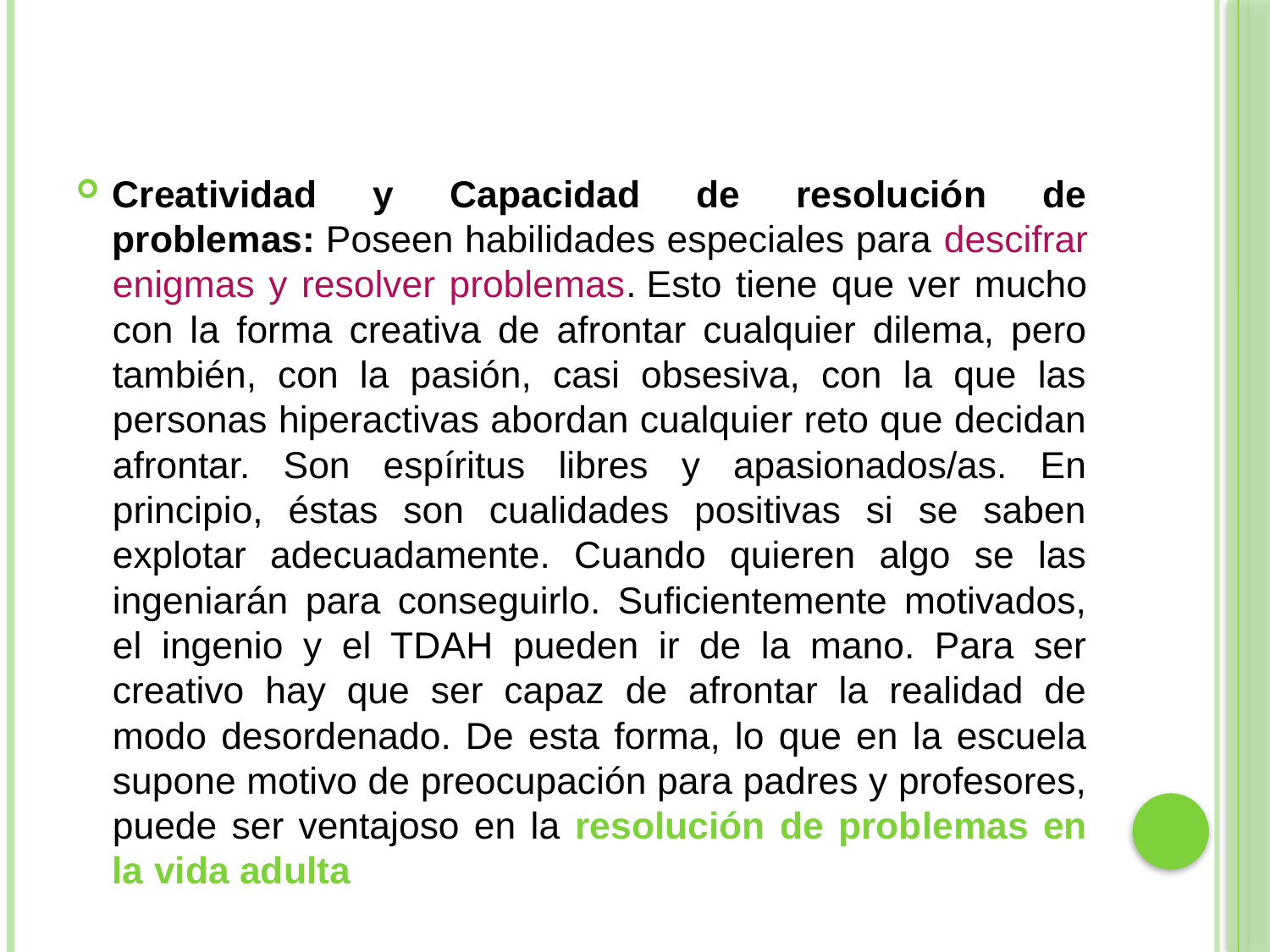

Creatividad y Capacidad de resolución de problemas: Poseen habilidades especiales para descifrar enigmas y resolver problemas. Esto tiene que ver mucho con la forma creativa de afrontar cualquier dilema, pero también, con la pasión, casi obsesiva, con la que las personas hiperactivas abordan cualquier reto que decidan afrontar. Son espíritus libres y apasionados/as. En principio, éstas son cualidades positivas si se saben explotar adecuadamente. Cuando quieren algo se las ingeniarán para conseguirlo. Suficientemente motivados, el ingenio y el TDAH pueden ir de la mano. Para ser creativo hay que ser capaz de afrontar la realidad de modo desordenado. De esta forma, lo que en la escuela supone motivo de preocupación para padres y profesores, puede ser ventajoso en la resolución de problemas en la vida adulta